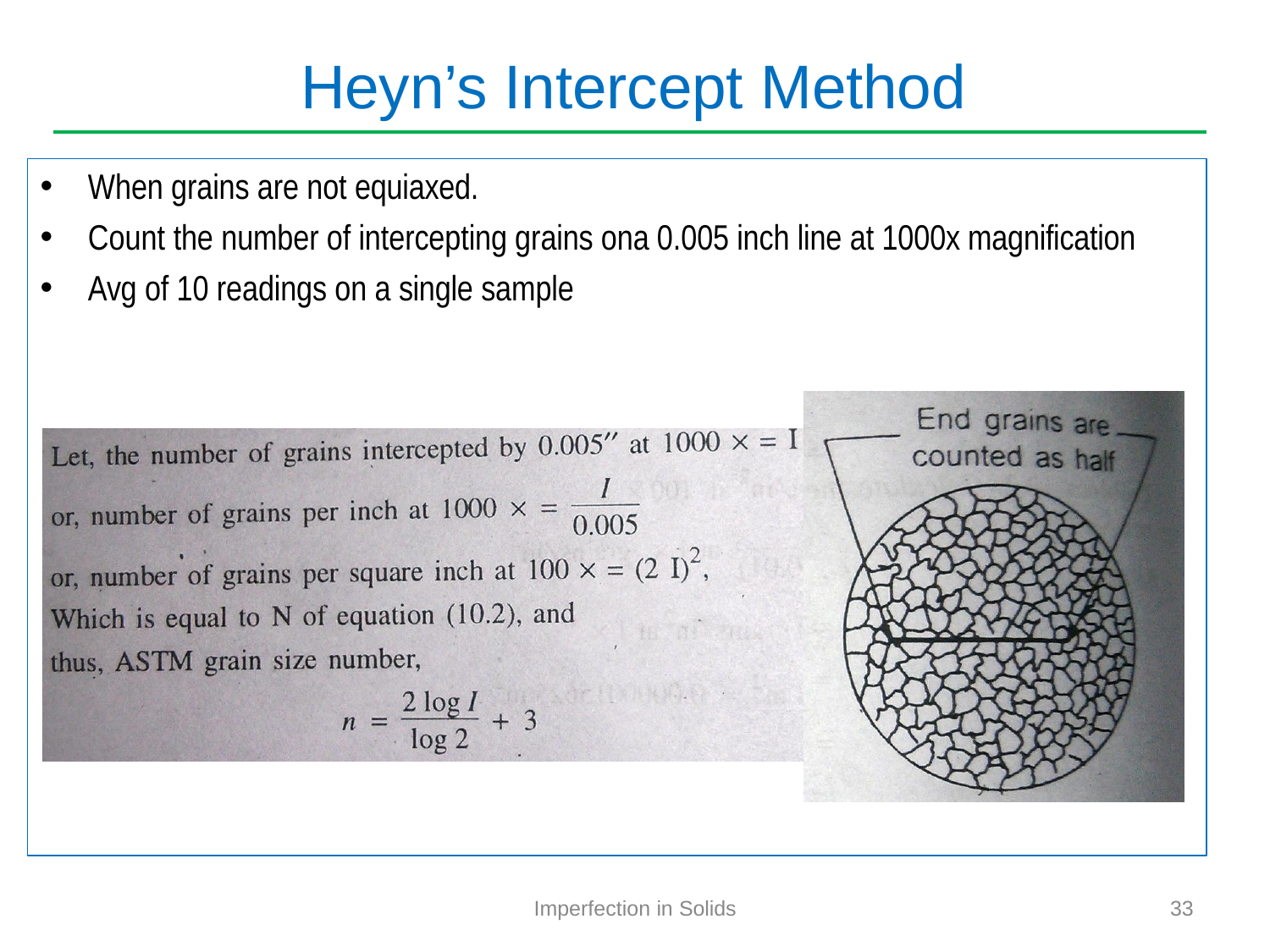

# Heyn’s Intercept Method

When grains are not equiaxed.
Count the number of intercepting grains ona 0.005 inch line at 1000x magnification
Avg of 10 readings on a single sample

Imperfection in Solids
33